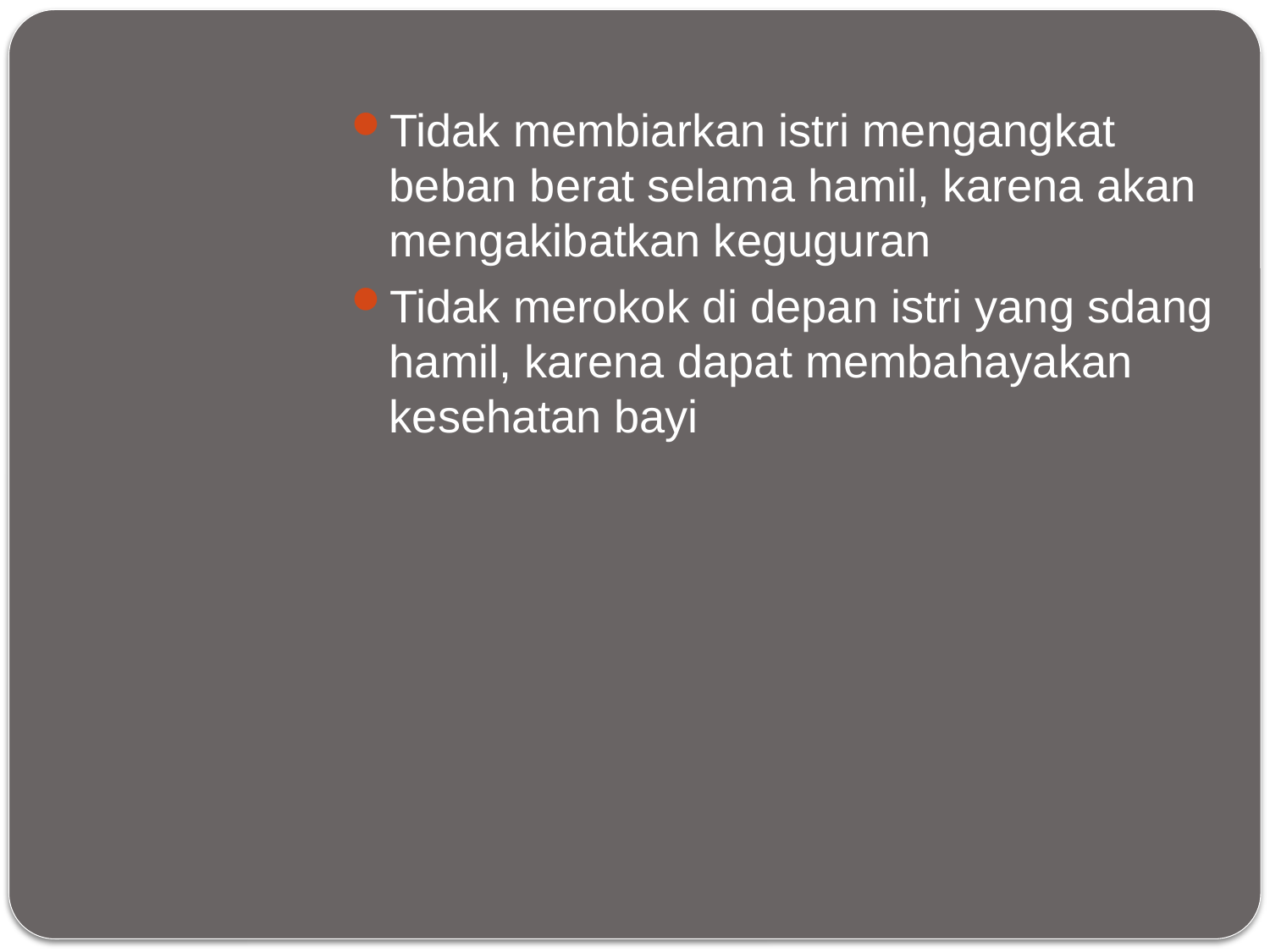

Tidak membiarkan istri mengangkat beban berat selama hamil, karena akan mengakibatkan keguguran
Tidak merokok di depan istri yang sdang hamil, karena dapat membahayakan kesehatan bayi